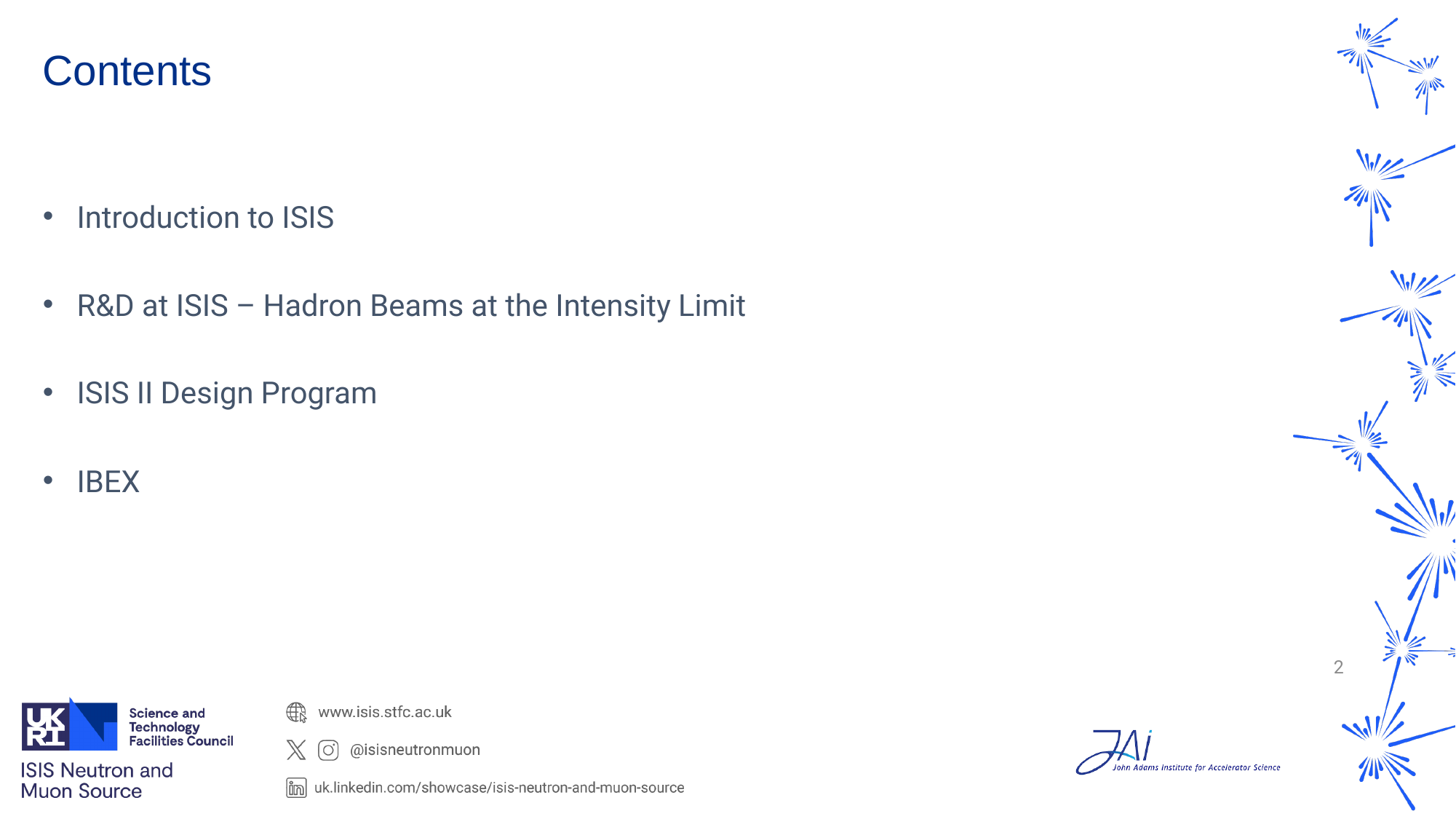

# Contents
Introduction to ISIS
R&D at ISIS – Hadron Beams at the Intensity Limit
ISIS II Design Program
IBEX
2